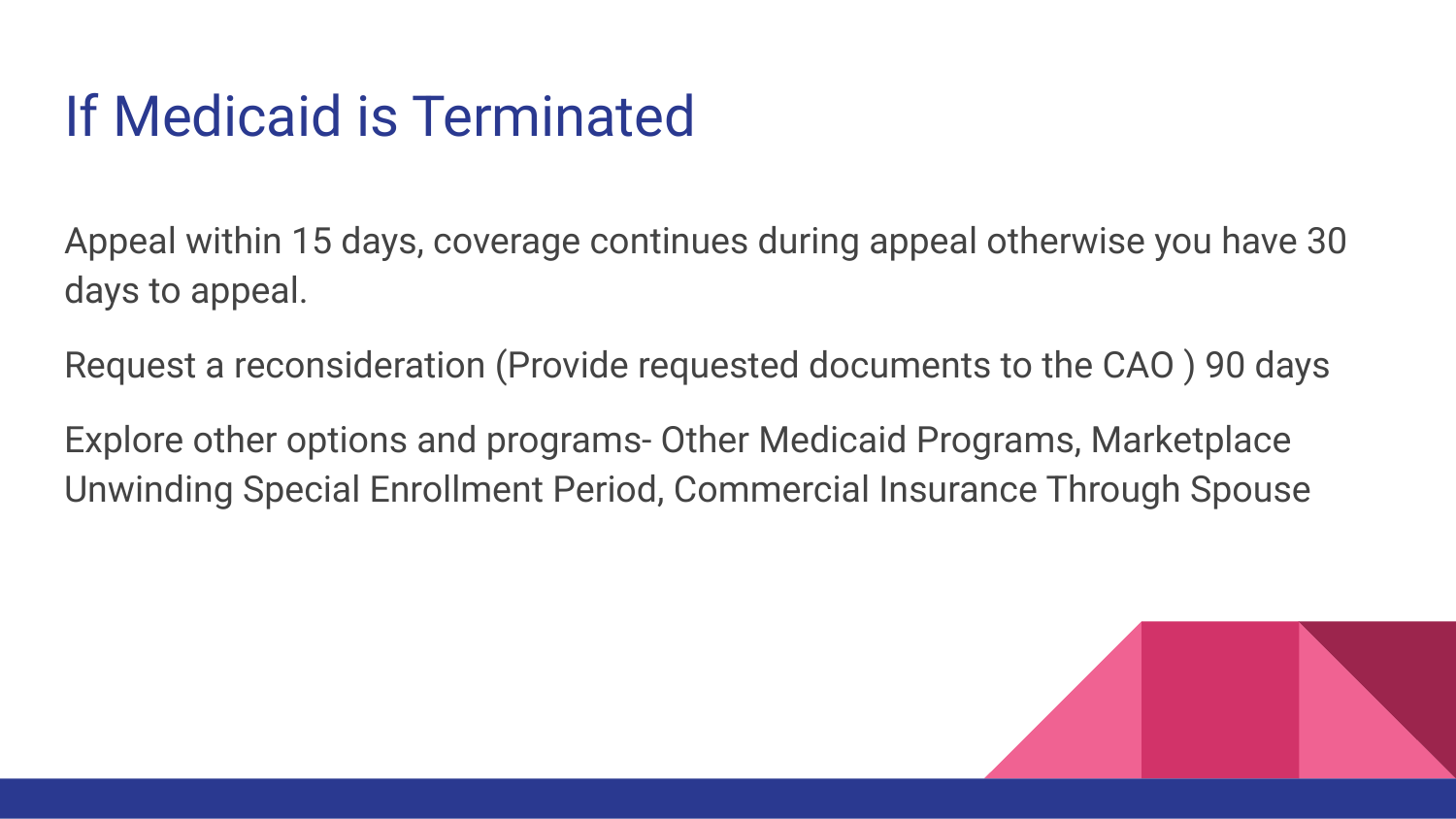

# If Medicaid is Terminated
Appeal within 15 days, coverage continues during appeal otherwise you have 30 days to appeal.
Request a reconsideration (Provide requested documents to the CAO ) 90 days
Explore other options and programs- Other Medicaid Programs, Marketplace  Unwinding Special Enrollment Period, Commercial Insurance Through Spouse